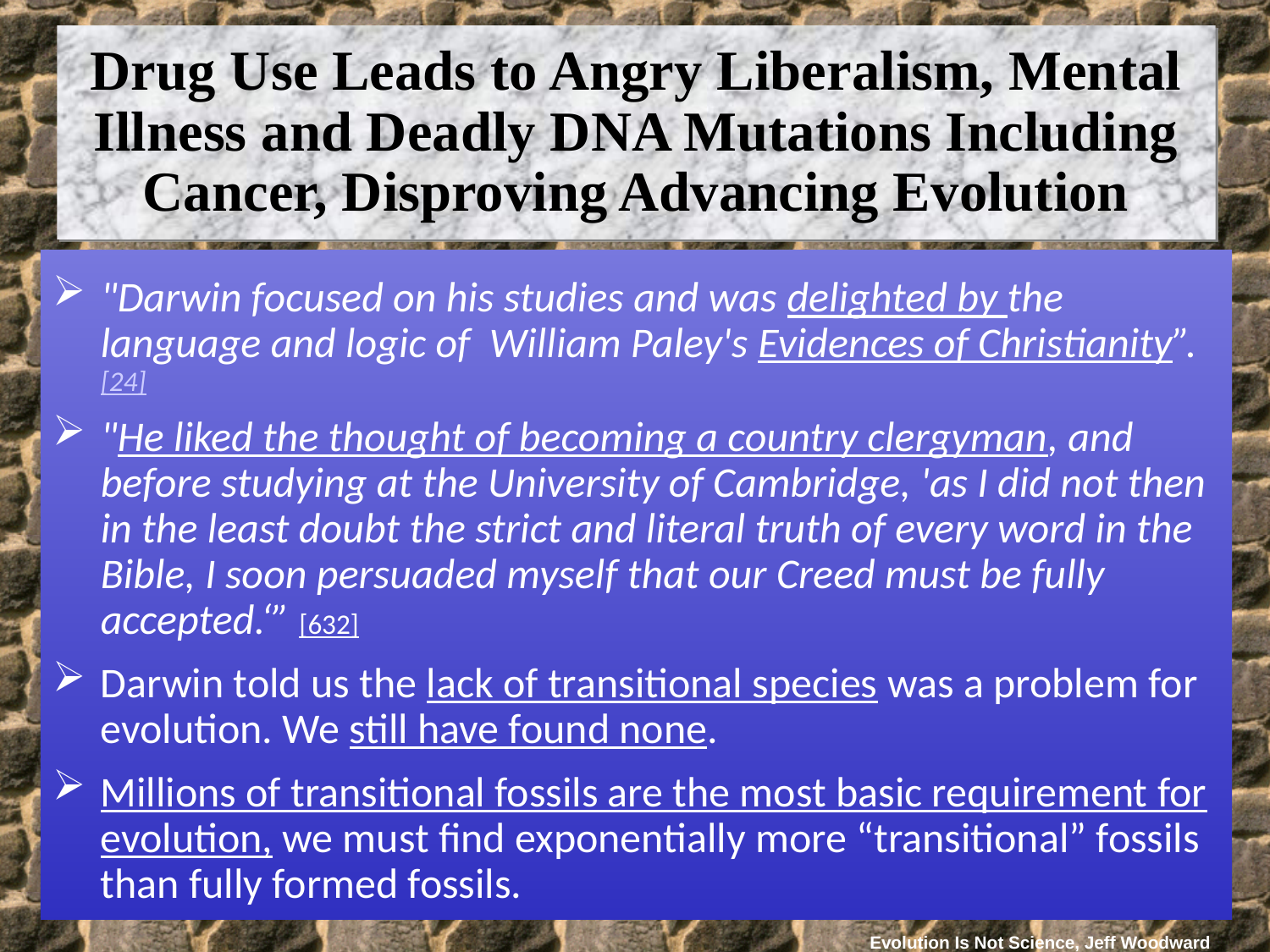

Drug Use Leads to Angry Liberalism, Mental Illness and Deadly DNA Mutations Including Cancer, Disproving Advancing Evolution
"Darwin focused on his studies and was delighted by the language and logic of  William Paley's Evidences of Christianity”. [24]
"He liked the thought of becoming a country clergyman, and before studying at the University of Cambridge, 'as I did not then in the least doubt the strict and literal truth of every word in the Bible, I soon persuaded myself that our Creed must be fully accepted.‘” [632]
Darwin told us the lack of transitional species was a problem for evolution. We still have found none.
Millions of transitional fossils are the most basic requirement for evolution, we must find exponentially more “transitional” fossils than fully formed fossils.
Evolution Is Not Science, Jeff Woodward